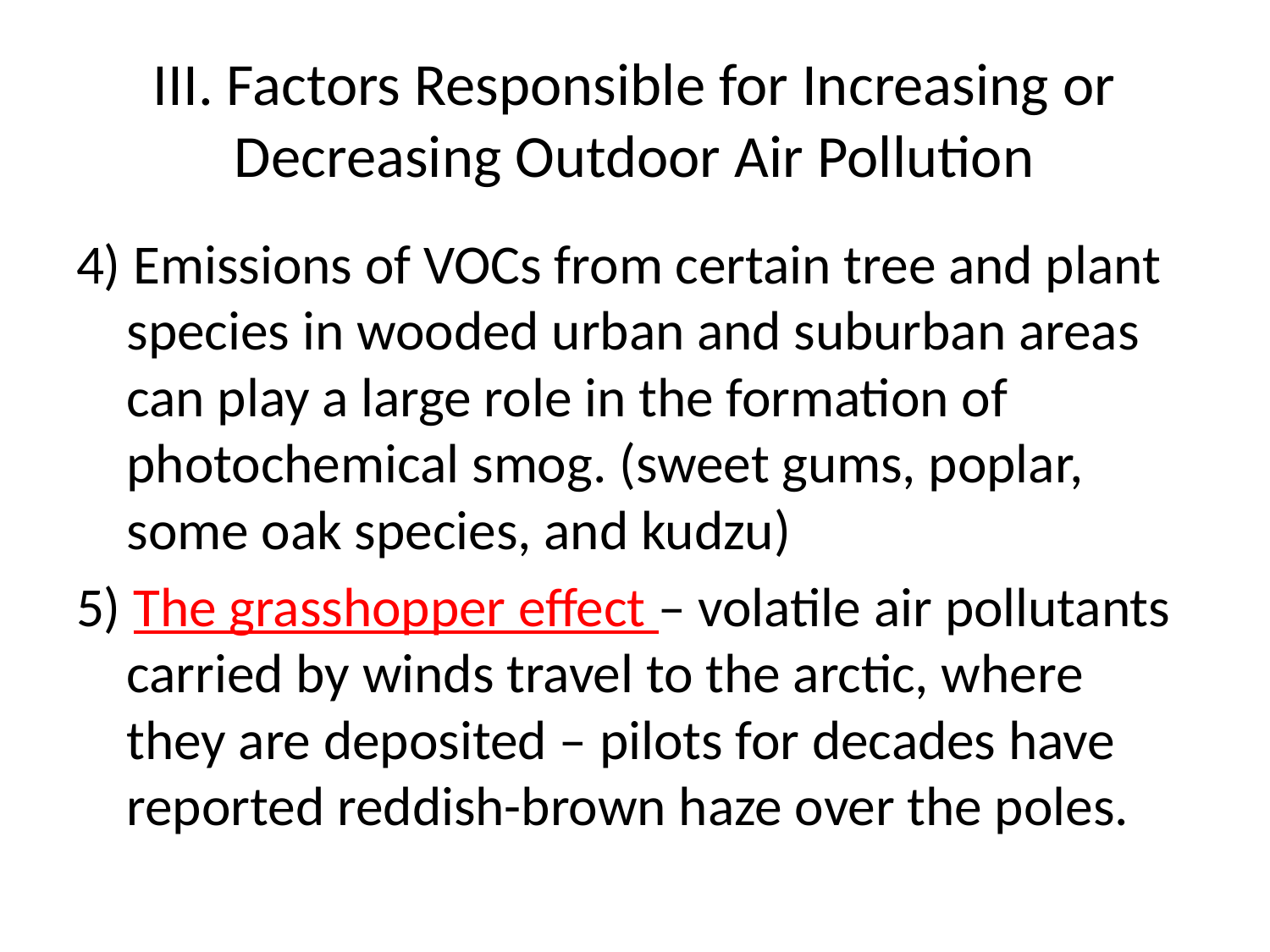

# III. Factors Responsible for Increasing or Decreasing Outdoor Air Pollution
4) Emissions of VOCs from certain tree and plant species in wooded urban and suburban areas can play a large role in the formation of photochemical smog. (sweet gums, poplar, some oak species, and kudzu)
5) The grasshopper effect – volatile air pollutants carried by winds travel to the arctic, where they are deposited – pilots for decades have reported reddish-brown haze over the poles.